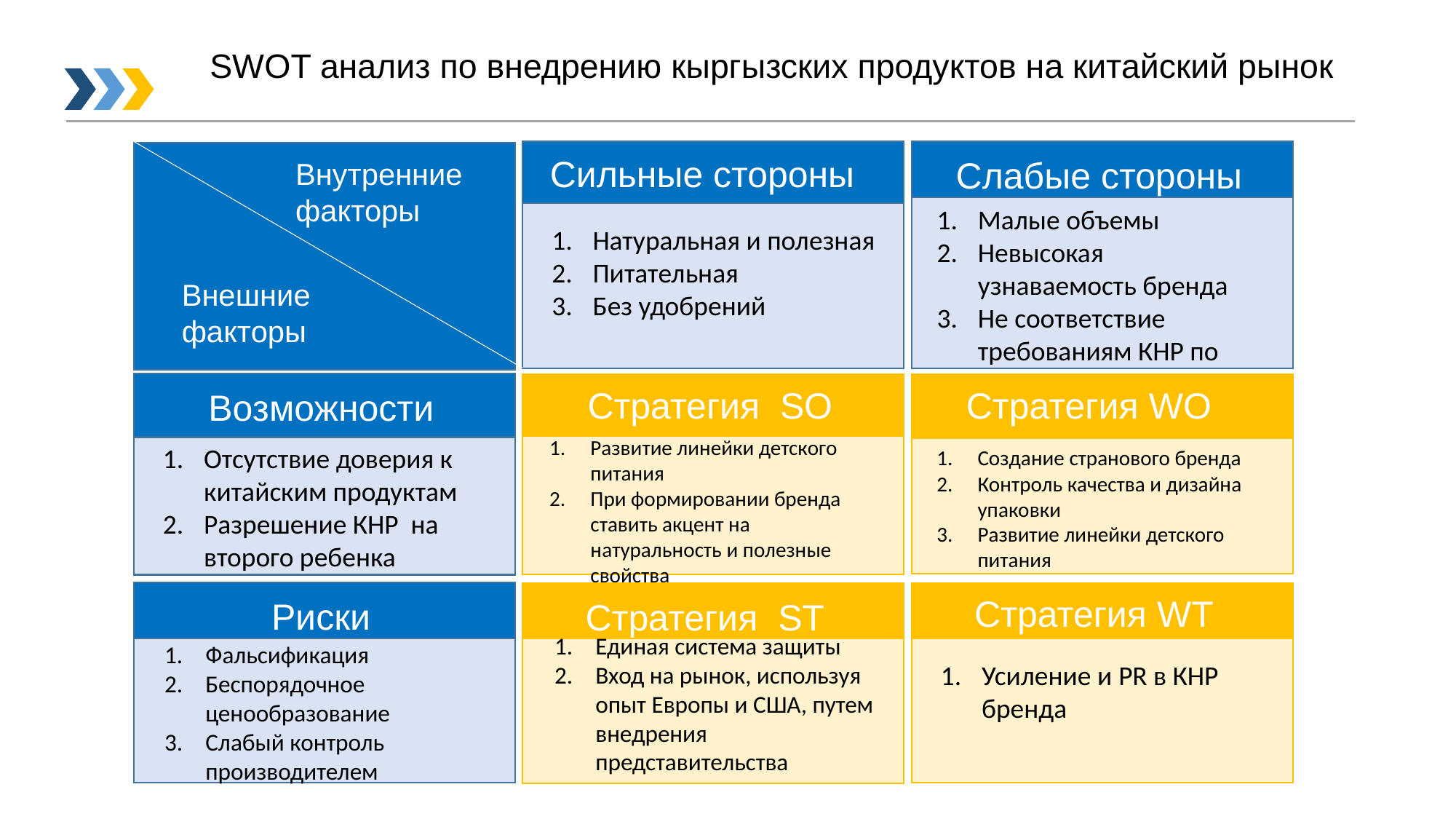

SWOT анализ по внедрению кыргызских продуктов на китайский рынок

Сильные стороны
Слабые стороны
Внутренние факторы

Малые объемы
Невысокая узнаваемость бренда
Не соответствие требованиям КНР по качеству

Натуральная и полезная
Питательная
Без удобрений
Внешние факторы

Стратегия WO
Стратегия  SO
Возможности
Развитие линейки детского питания
При формировании бренда ставить акцент на натуральность и полезные свойства
Отсутствие доверия к китайским продуктам
Разрешение КНР  на второго ребенка

Создание странового бренда
Контроль качества и дизайна упаковки
Развитие линейки детского питания

Стратегия WT
Риски
Стратегия  ST
Единая система защиты
Вход на рынок, используя опыт Европы и США, путем внедрения представительства
Фальсификация
Беспорядочное ценообразование
Слабый контроль производителем

Усиление и PR в КНР бренда